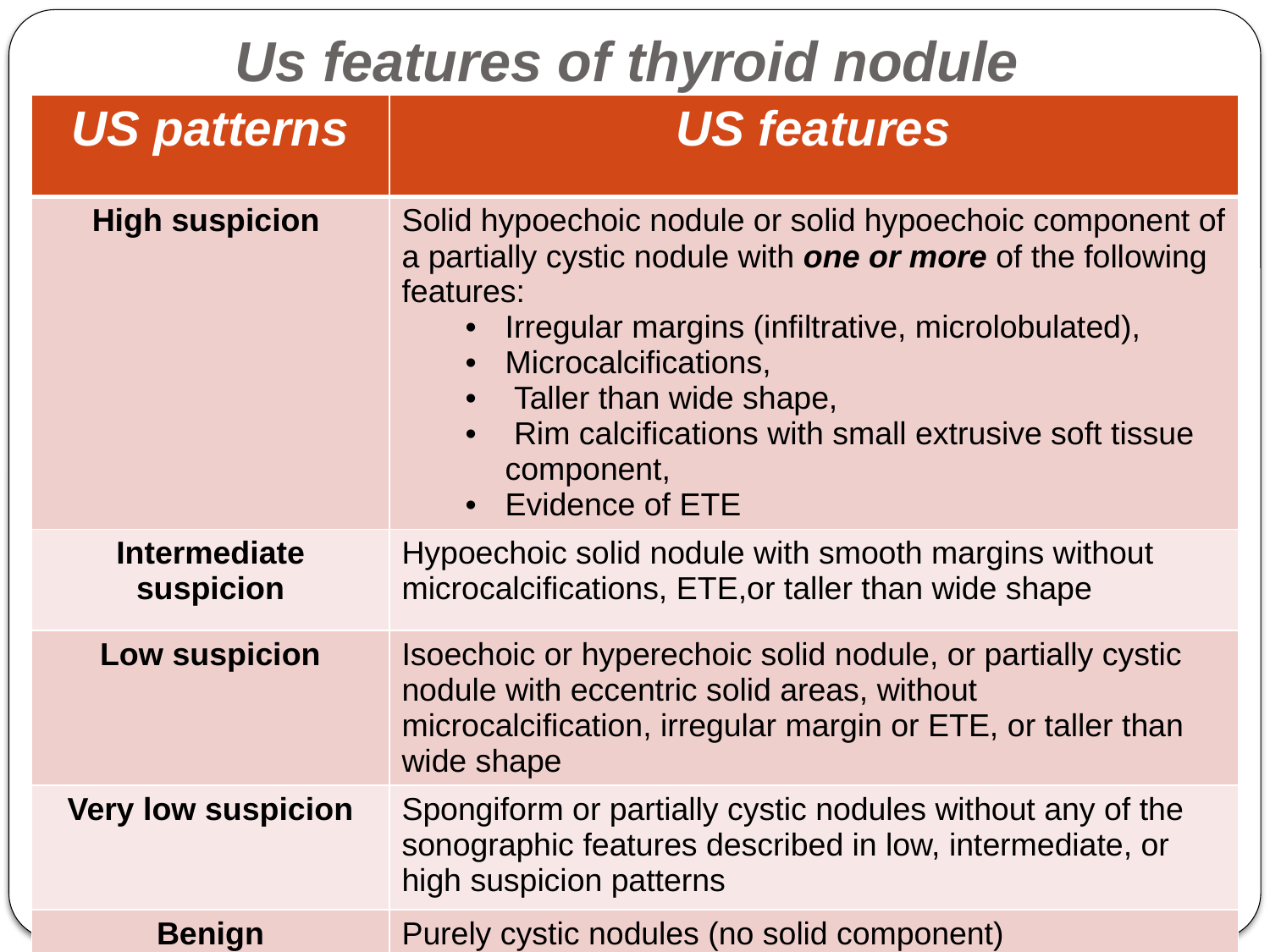

# Us features of thyroid nodule
| US patterns | US features |
| --- | --- |
| High suspicion | Solid hypoechoic nodule or solid hypoechoic component of a partially cystic nodule with one or more of the following features: Irregular margins (infiltrative, microlobulated), Microcalcifications, Taller than wide shape, Rim calcifications with small extrusive soft tissue component, Evidence of ETE |
| Intermediate suspicion | Hypoechoic solid nodule with smooth margins without microcalcifications, ETE,or taller than wide shape |
| Low suspicion | Isoechoic or hyperechoic solid nodule, or partially cystic nodule with eccentric solid areas, without microcalcification, irregular margin or ETE, or taller than wide shape |
| Very low suspicion | Spongiform or partially cystic nodules without any of the sonographic features described in low, intermediate, or high suspicion patterns |
| Benign | Purely cystic nodules (no solid component) |